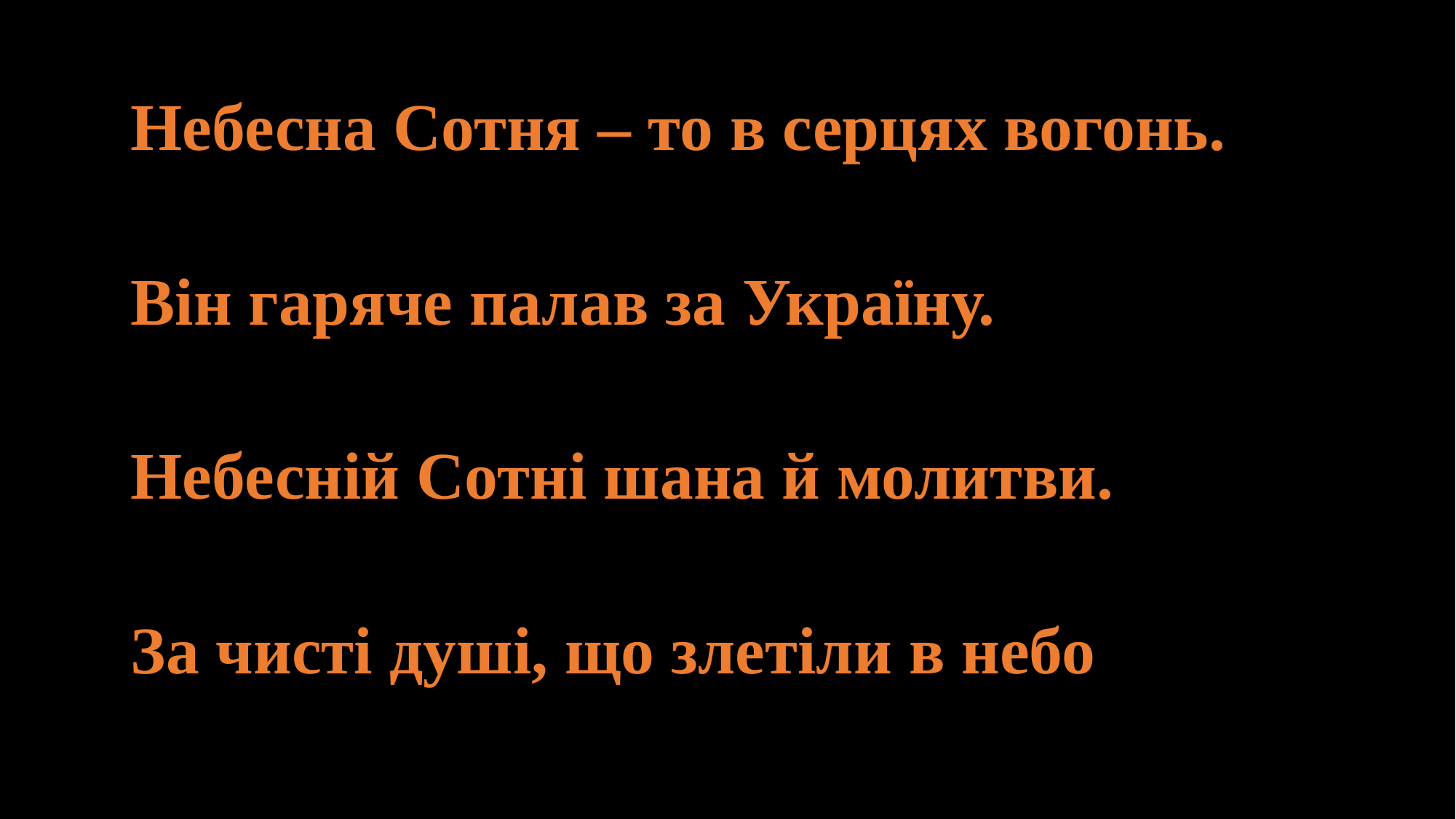

Небесна Сотня – то в серцях вогонь.

Він гаряче палав за Україну.

Небесній Сотні шана й молитви.

За чисті душі, що злетіли в небо